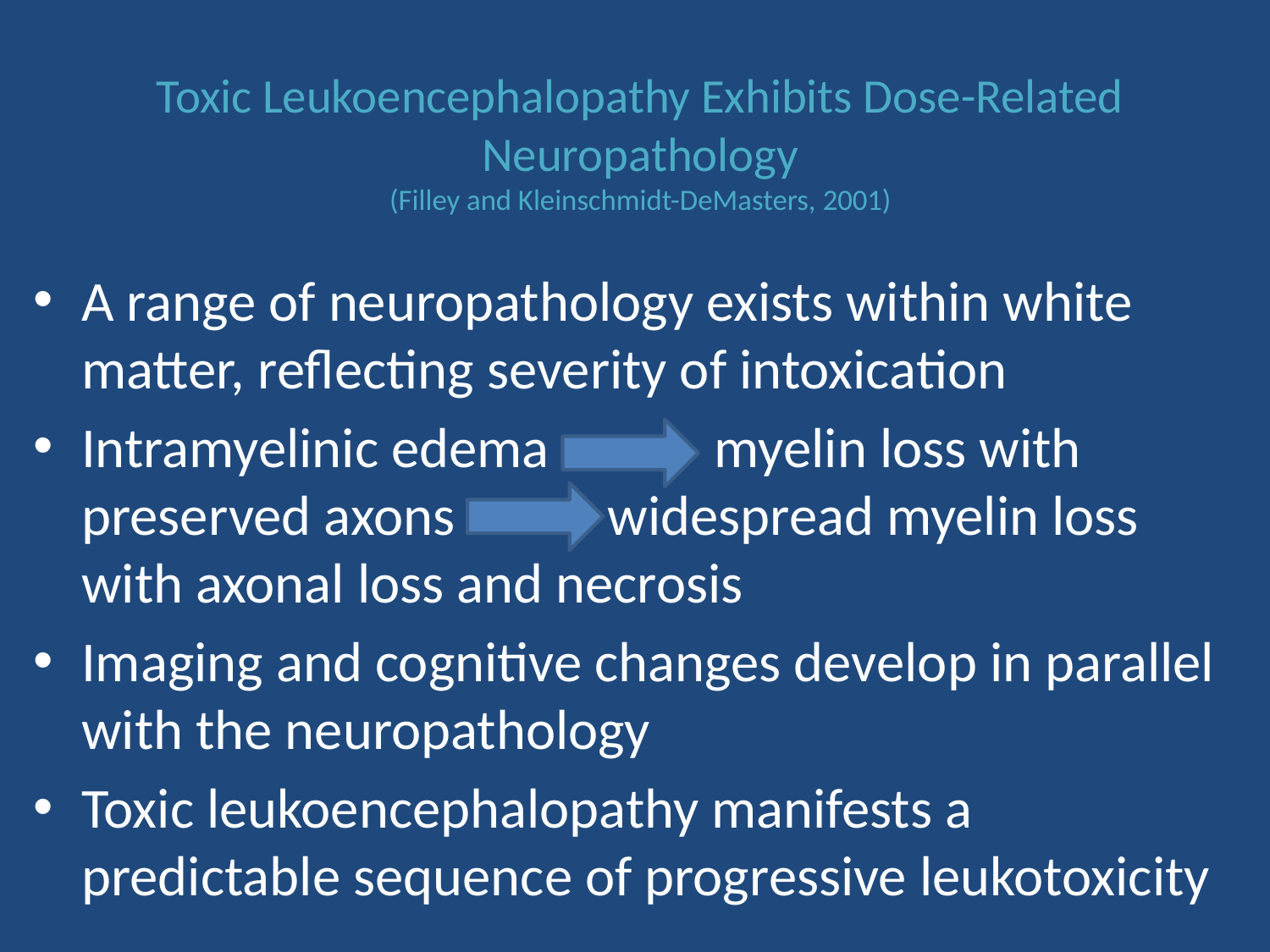

# Toxic Leukoencephalopathy Exhibits Dose-Related Neuropathology (Filley and Kleinschmidt-DeMasters, 2001)
A range of neuropathology exists within white matter, reflecting severity of intoxication
Intramyelinic edema             myelin loss with preserved axons            widespread myelin loss with axonal loss and necrosis
Imaging and cognitive changes develop in parallel with the neuropathology
Toxic leukoencephalopathy manifests a predictable sequence of progressive leukotoxicity